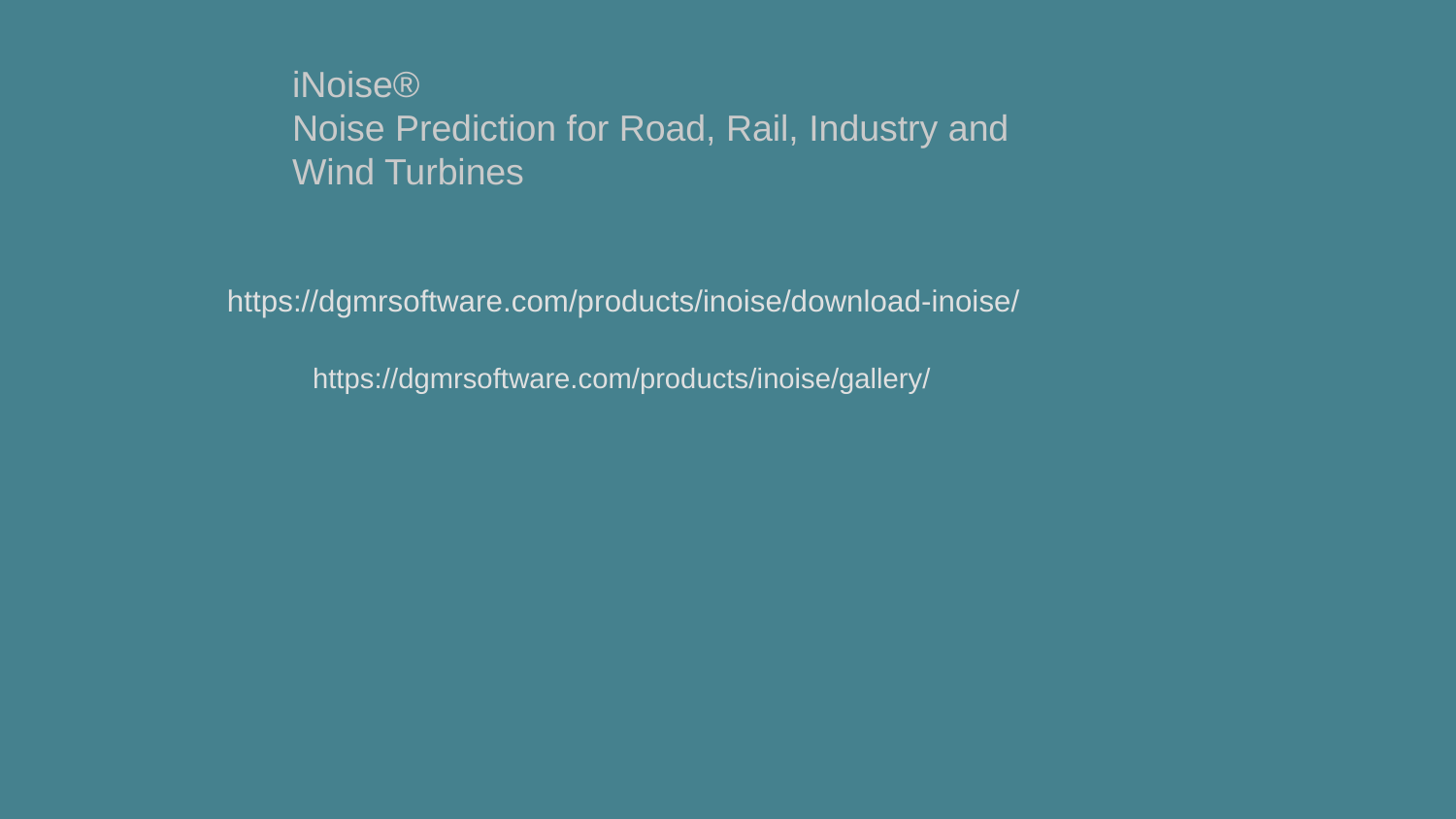

iNoise®
Noise Prediction for Road, Rail, Industry and Wind Turbines

https://dgmrsoftware.com/products/inoise/download-inoise/
https://dgmrsoftware.com/products/inoise/gallery/